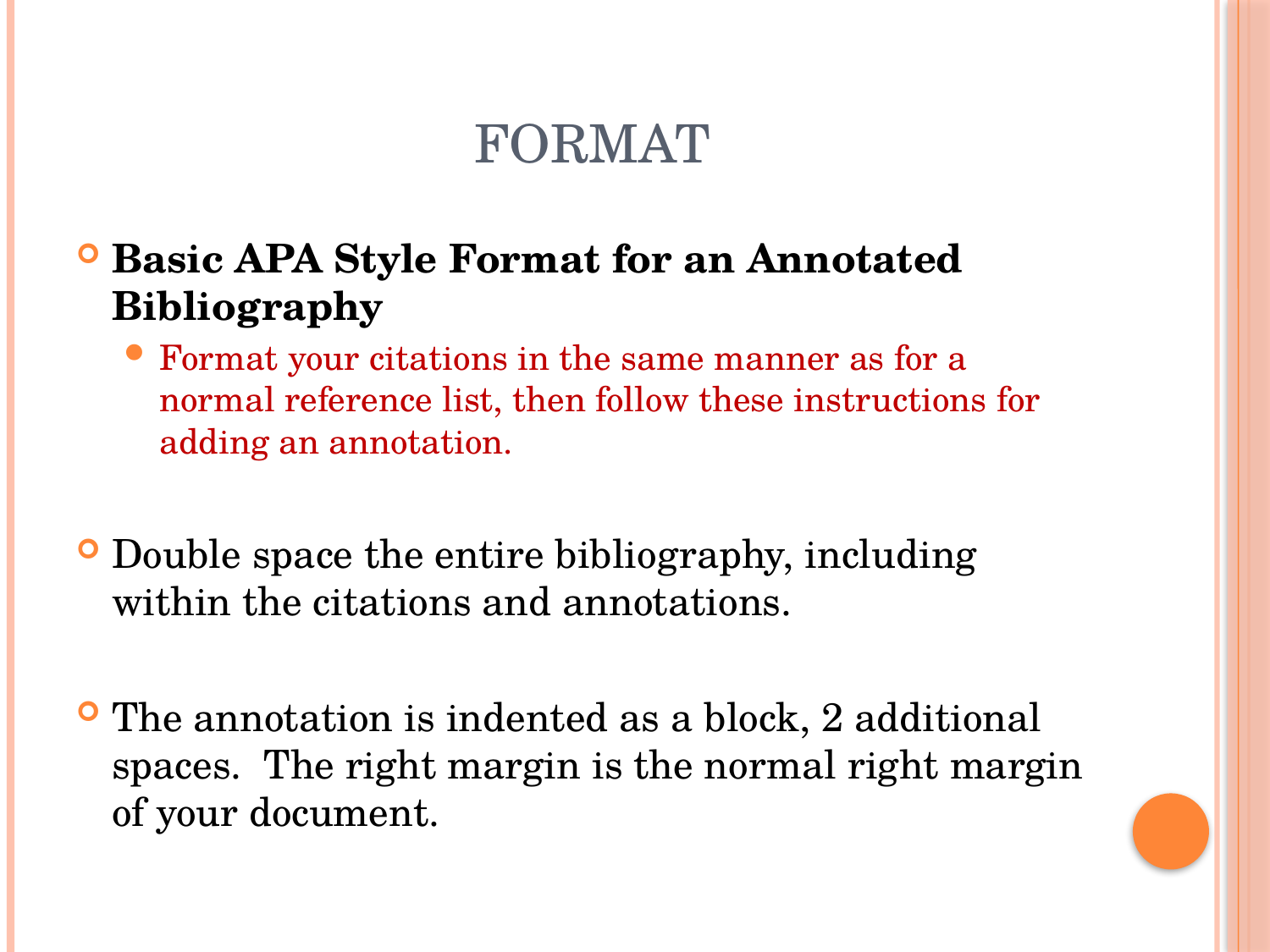

# Format

Basic APA Style Format for an Annotated Bibliography
Format your citations in the same manner as for a normal reference list, then follow these instructions for adding an annotation.

Double space the entire bibliography, including within the citations and annotations.

The annotation is indented as a block, 2 additional spaces.  The right margin is the normal right margin of your document.